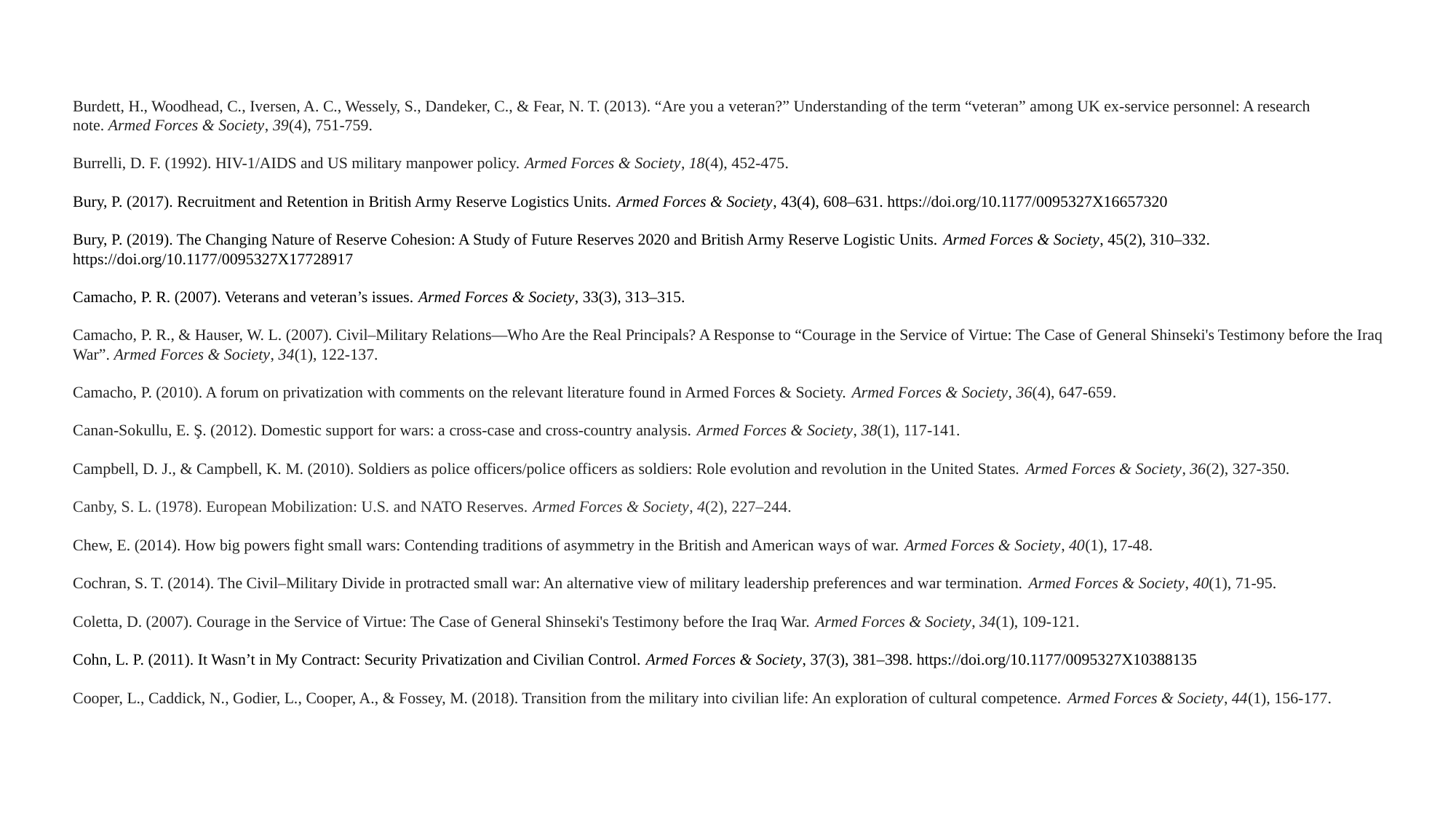

Burdett, H., Woodhead, C., Iversen, A. C., Wessely, S., Dandeker, C., & Fear, N. T. (2013). “Are you a veteran?” Understanding of the term “veteran” among UK ex-service personnel: A research note. Armed Forces & Society, 39(4), 751-759.

Burrelli, D. F. (1992). HIV-1/AIDS and US military manpower policy. Armed Forces & Society, 18(4), 452-475.

Bury, P. (2017). Recruitment and Retention in British Army Reserve Logistics Units. Armed Forces & Society, 43(4), 608–631. https://doi.org/10.1177/0095327X16657320

Bury, P. (2019). The Changing Nature of Reserve Cohesion: A Study of Future Reserves 2020 and British Army Reserve Logistic Units. Armed Forces & Society, 45(2), 310–332. https://doi.org/10.1177/0095327X17728917

Camacho, P. R. (2007). Veterans and veteran’s issues. Armed Forces & Society, 33(3), 313–315.

Camacho, P. R., & Hauser, W. L. (2007). Civil–Military Relations—Who Are the Real Principals? A Response to “Courage in the Service of Virtue: The Case of General Shinseki's Testimony before the Iraq War”. Armed Forces & Society, 34(1), 122-137.

Camacho, P. (2010). A forum on privatization with comments on the relevant literature found in Armed Forces & Society. Armed Forces & Society, 36(4), 647-659.

Canan-Sokullu, E. Ş. (2012). Domestic support for wars: a cross-case and cross-country analysis. Armed Forces & Society, 38(1), 117-141.

Campbell, D. J., & Campbell, K. M. (2010). Soldiers as police officers/police officers as soldiers: Role evolution and revolution in the United States. Armed Forces & Society, 36(2), 327-350.

Canby, S. L. (1978). European Mobilization: U.S. and NATO Reserves. Armed Forces & Society, 4(2), 227–244.

Chew, E. (2014). How big powers fight small wars: Contending traditions of asymmetry in the British and American ways of war. Armed Forces & Society, 40(1), 17-48.

Cochran, S. T. (2014). The Civil–Military Divide in protracted small war: An alternative view of military leadership preferences and war termination. Armed Forces & Society, 40(1), 71-95.

Coletta, D. (2007). Courage in the Service of Virtue: The Case of General Shinseki's Testimony before the Iraq War. Armed Forces & Society, 34(1), 109-121.

Cohn, L. P. (2011). It Wasn’t in My Contract: Security Privatization and Civilian Control. Armed Forces & Society, 37(3), 381–398. https://doi.org/10.1177/0095327X10388135

Cooper, L., Caddick, N., Godier, L., Cooper, A., & Fossey, M. (2018). Transition from the military into civilian life: An exploration of cultural competence. Armed Forces & Society, 44(1), 156-177.